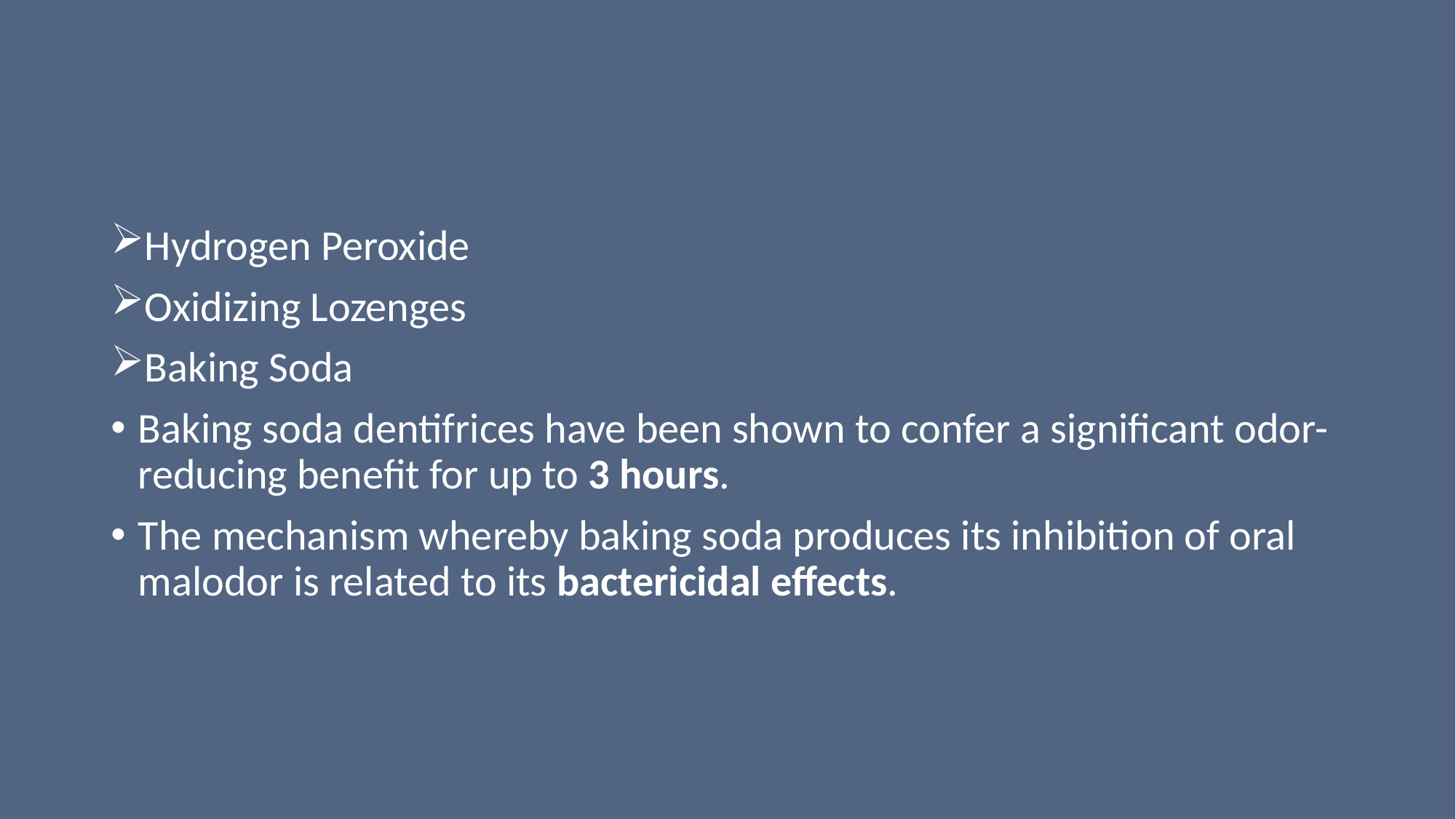

#
Hydrogen Peroxide
Oxidizing Lozenges
Baking Soda
Baking soda dentifrices have been shown to confer a significant odor-reducing benefit for up to 3 hours.
The mechanism whereby baking soda produces its inhibition of oral malodor is related to its bactericidal effects.